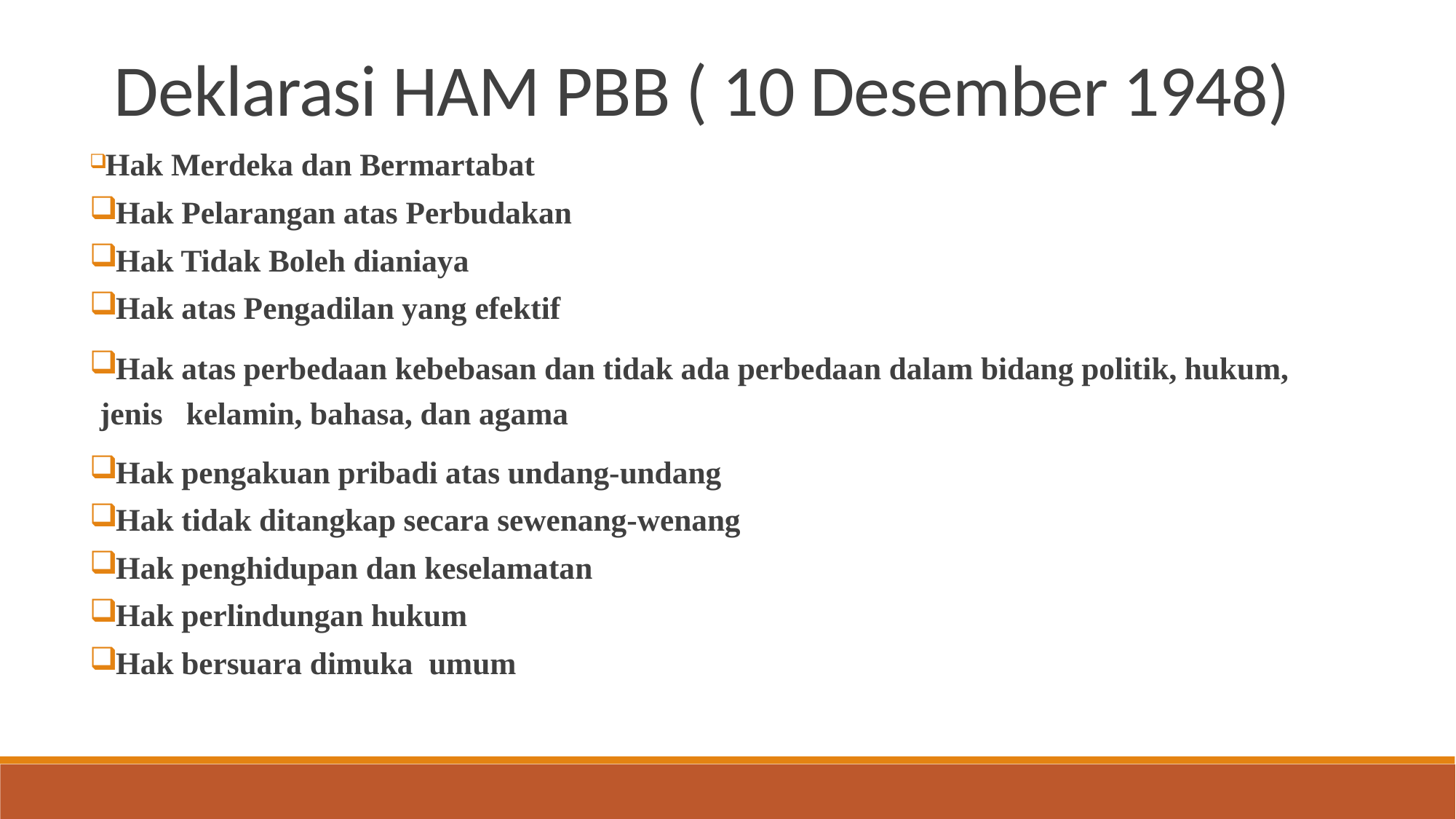

Deklarasi HAM PBB ( 10 Desember 1948)
 Hak Merdeka dan Bermartabat
 Hak Pelarangan atas Perbudakan
 Hak Tidak Boleh dianiaya
 Hak atas Pengadilan yang efektif
 Hak atas perbedaan kebebasan dan tidak ada perbedaan dalam bidang politik, hukum, jenis   kelamin, bahasa, dan agama
 Hak pengakuan pribadi atas undang-undang
 Hak tidak ditangkap secara sewenang-wenang
 Hak penghidupan dan keselamatan
 Hak perlindungan hukum
 Hak bersuara dimuka  umum